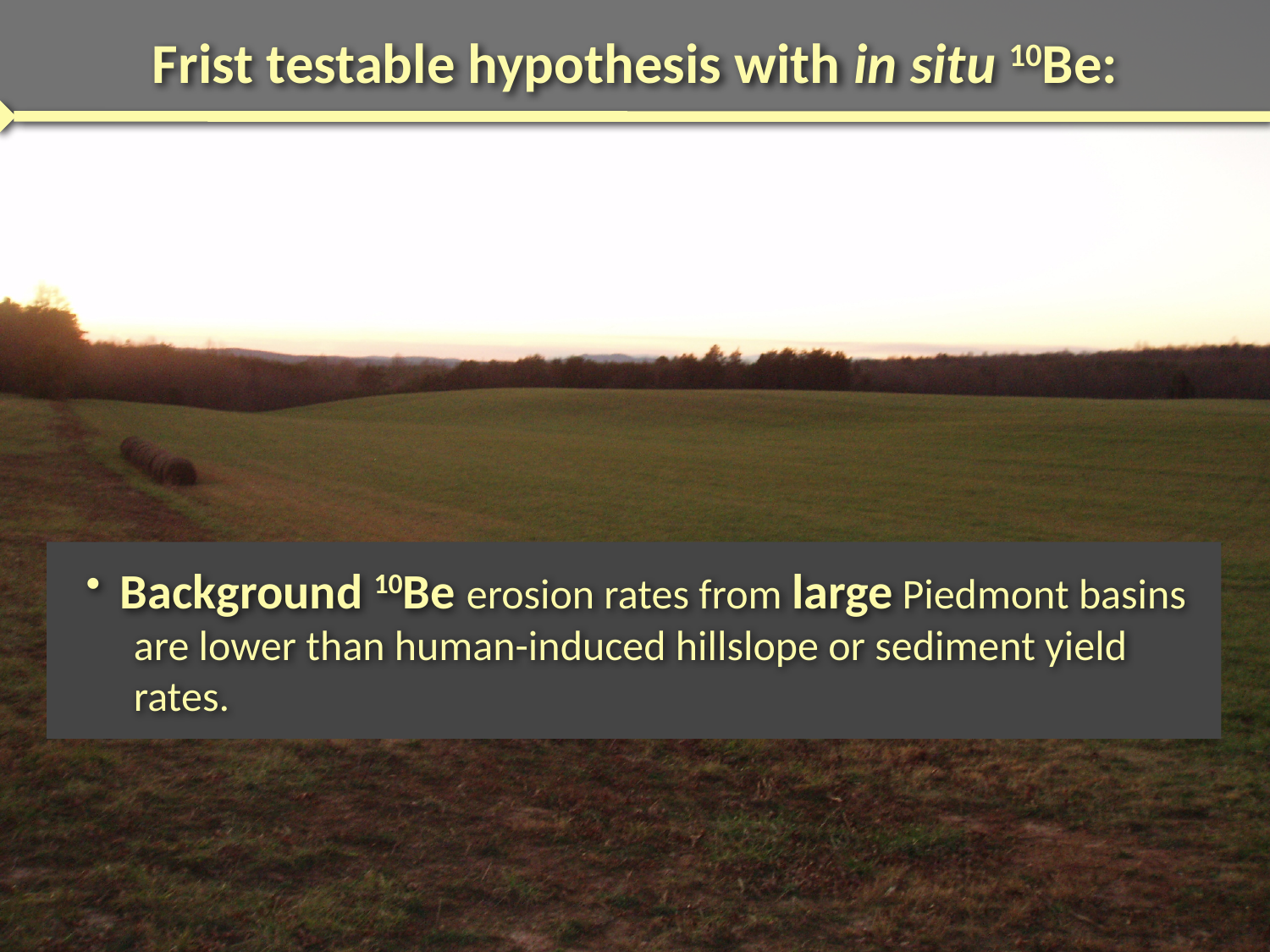

Frist testable hypothesis with in situ 10Be:

  Background 10Be erosion rates from large Piedmont basins
     are lower than human-induced hillslope or sediment yield
     rates.